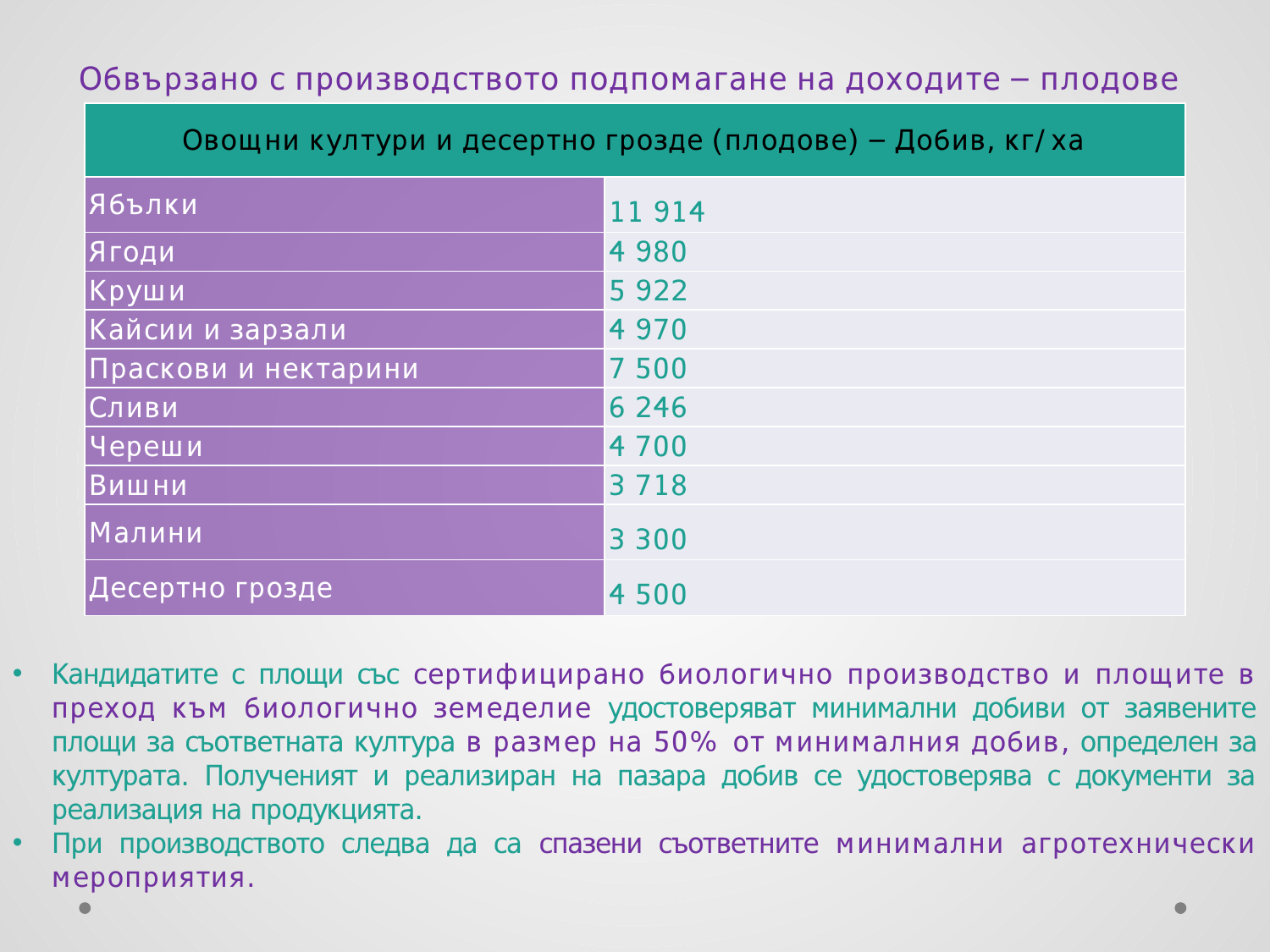

Обвързано с производството подпомагане на доходите – плодове
| Овощни култури и десертно грозде (плодове) – Добив, кг/ха | Група Нежитни култури |
| --- | --- |
| Ябълки | 11 914 |
| Ягоди | 4 980 |
| Круши | 5 922 |
| Кайсии и зарзали | 4 970 |
| Праскови и нектарини | 7 500 |
| Сливи | 6 246 |
| Череши | 4 700 |
| Вишни | 3 718 |
| Малини | 3 300 |
| Десертно грозде | 4 500 |
Кандидатите с площи със сертифицирано биологично производство и площите в преход към биологично земеделие удостоверяват минимални добиви от заявените площи за съответната култура в размер на 50% от минималния добив, определен за културата. Полученият и реализиран на пазара добив се удостоверява с документи за реализация на продукцията.
При производството следва да са спазени съответните минимални агротехнически мероприятия.